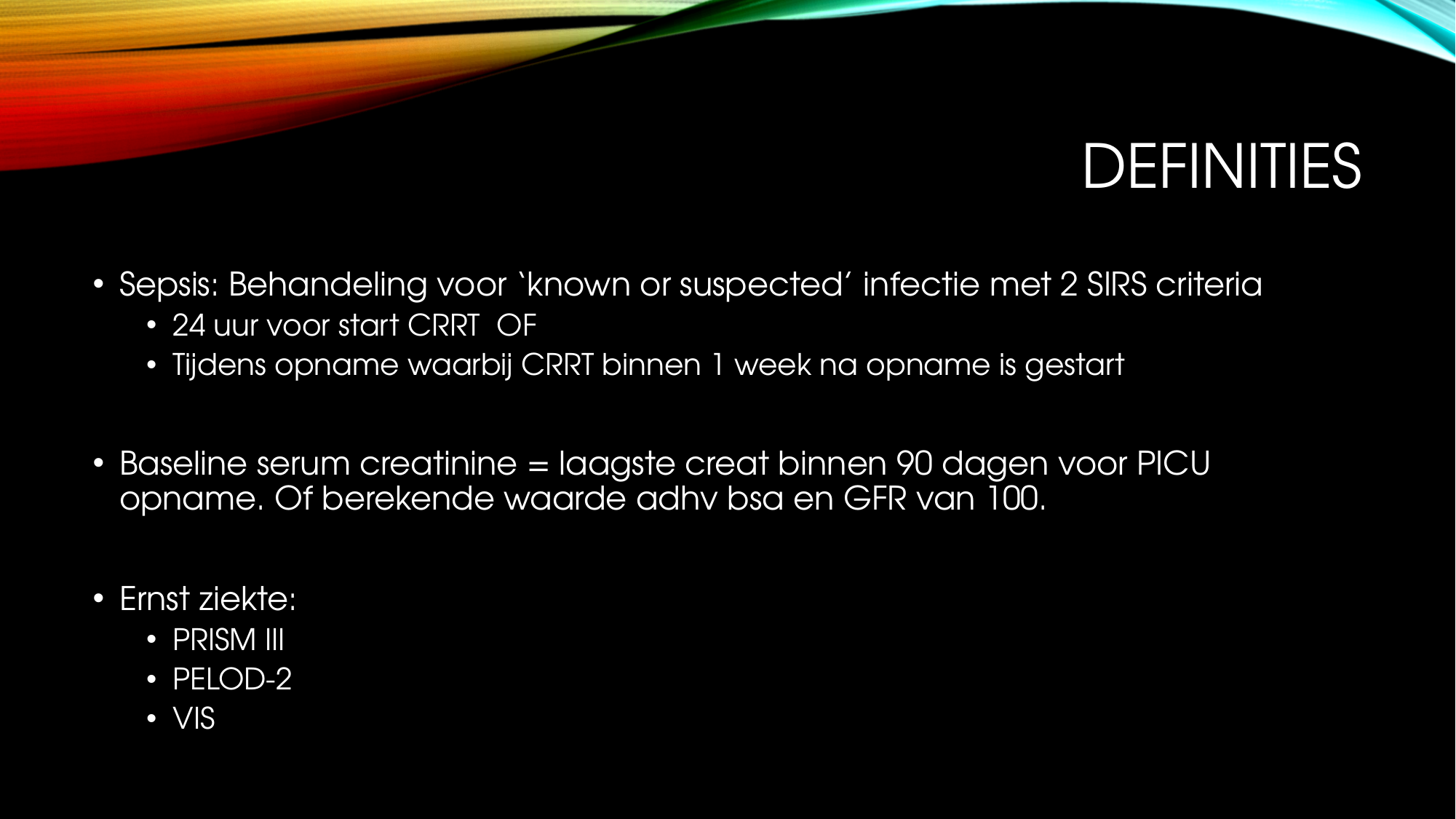

# Definities
Sepsis: Behandeling voor ‘known or suspected’ infectie met 2 SIRS criteria
24 uur voor start CRRT  OF
Tijdens opname waarbij CRRT binnen 1 week na opname is gestart

Baseline serum creatinine = laagste creat binnen 90 dagen voor PICU opname. Of berekende waarde adhv bsa en GFR van 100.

Ernst ziekte:
PRISM III
PELOD-2
VIS